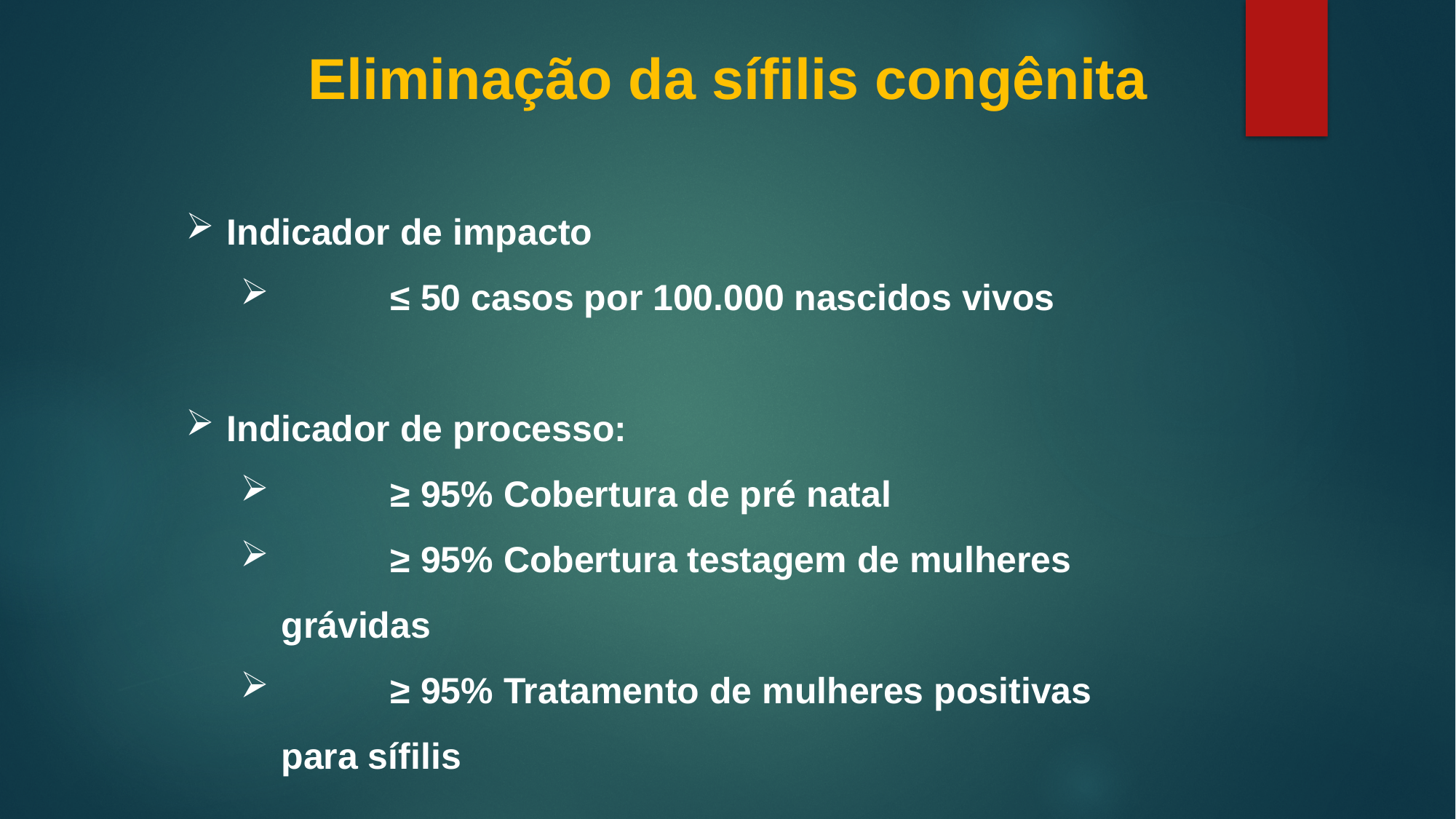

# Eliminação da sífilis congênita
Indicador de impacto
	≤ 50 casos por 100.000 nascidos vivos

Indicador de processo:
	≥ 95% Cobertura de pré natal
	≥ 95% Cobertura testagem de mulheres grávidas
	≥ 95% Tratamento de mulheres positivas para sífilis